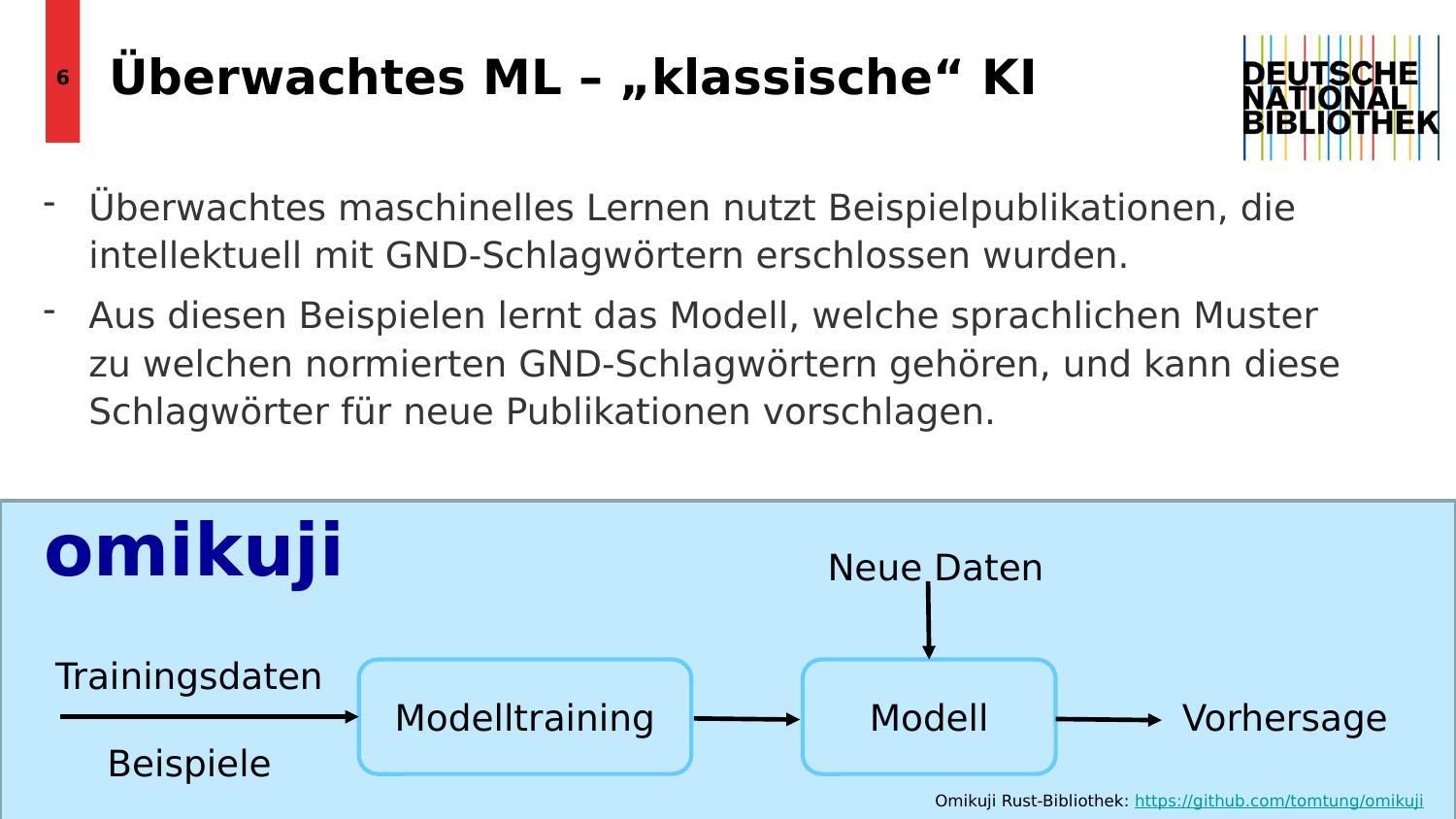

6
# Überwachtes ML – „klassische“ KI
Überwachtes maschinelles Lernen nutzt Beispielpublikationen, die intellektuell mit GND-Schlagwörtern erschlossen wurden.
Aus diesen Beispielen lernt das Modell, welche sprachlichen Muster zu welchen normierten GND-Schlagwörtern gehören, und kann diese Schlagwörter für neue Publikationen vorschlagen.
Neue Daten
  Vorhersage
Trainingsdaten

Beispiele
Modelltraining
Modell
omikuji

Omikuji Rust-Bibliothek: https://github.com/tomtung/omikuji